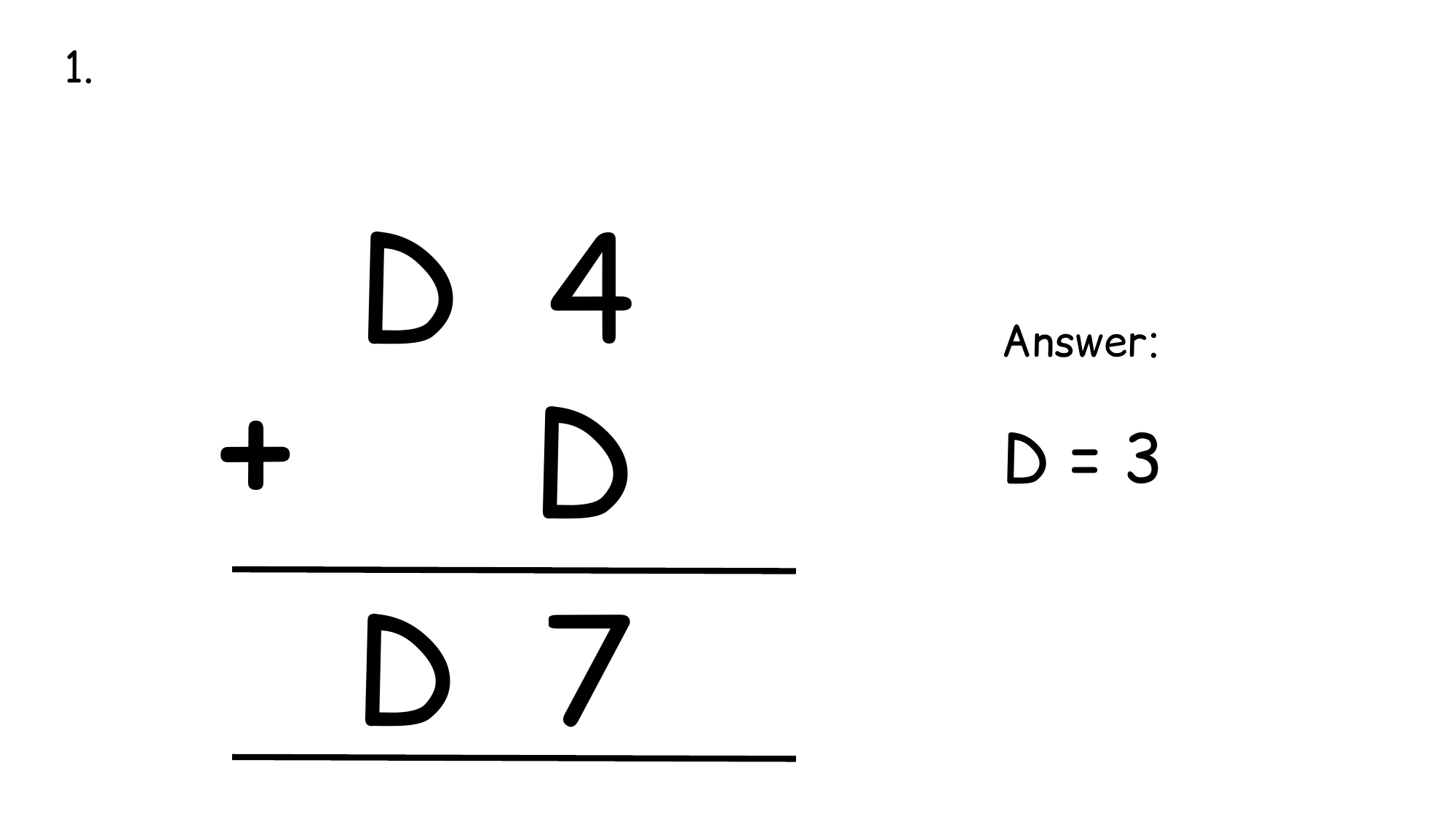

1.
D  4
    D
Answer:

D = 3

+
  D  7